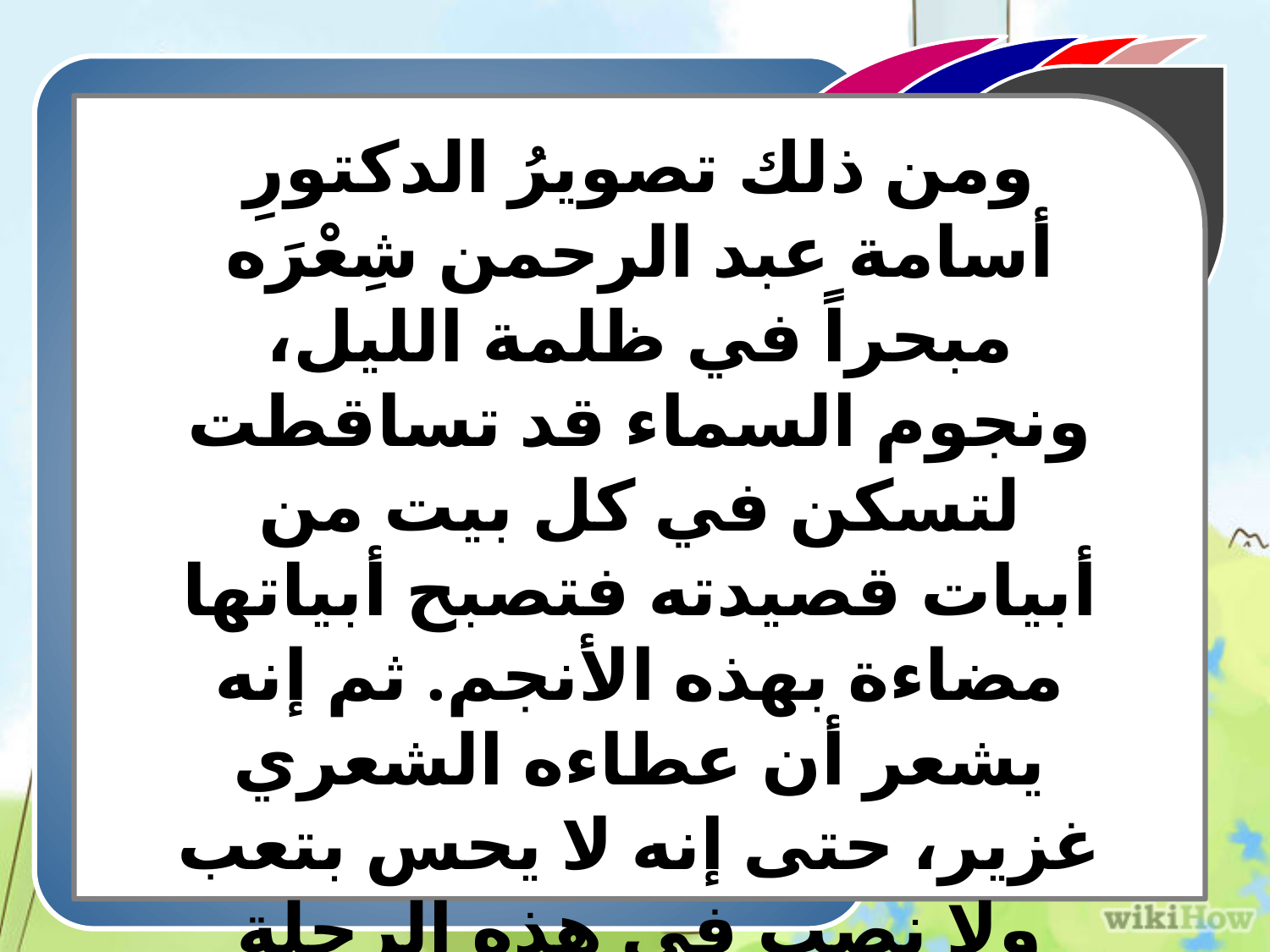

ومن ذلك تصويرُ الدكتورِ أسامة عبد الرحمن شِعْرَه مبحراً في ظلمة الليل، ونجوم السماء قد تساقطت لتسكن في كل بيت من أبيات قصيدته فتصبح أبياتها مضاءة بهذه الأنجم. ثم إنه يشعر أن عطاءه الشعري غزير، حتى إنه لا يحس بتعب ولا نصب في هذه الرحلة الشعرية التي ينتقل فيها من بيت إلى بيت، ومن معنى إلى معنى حيث يقول: